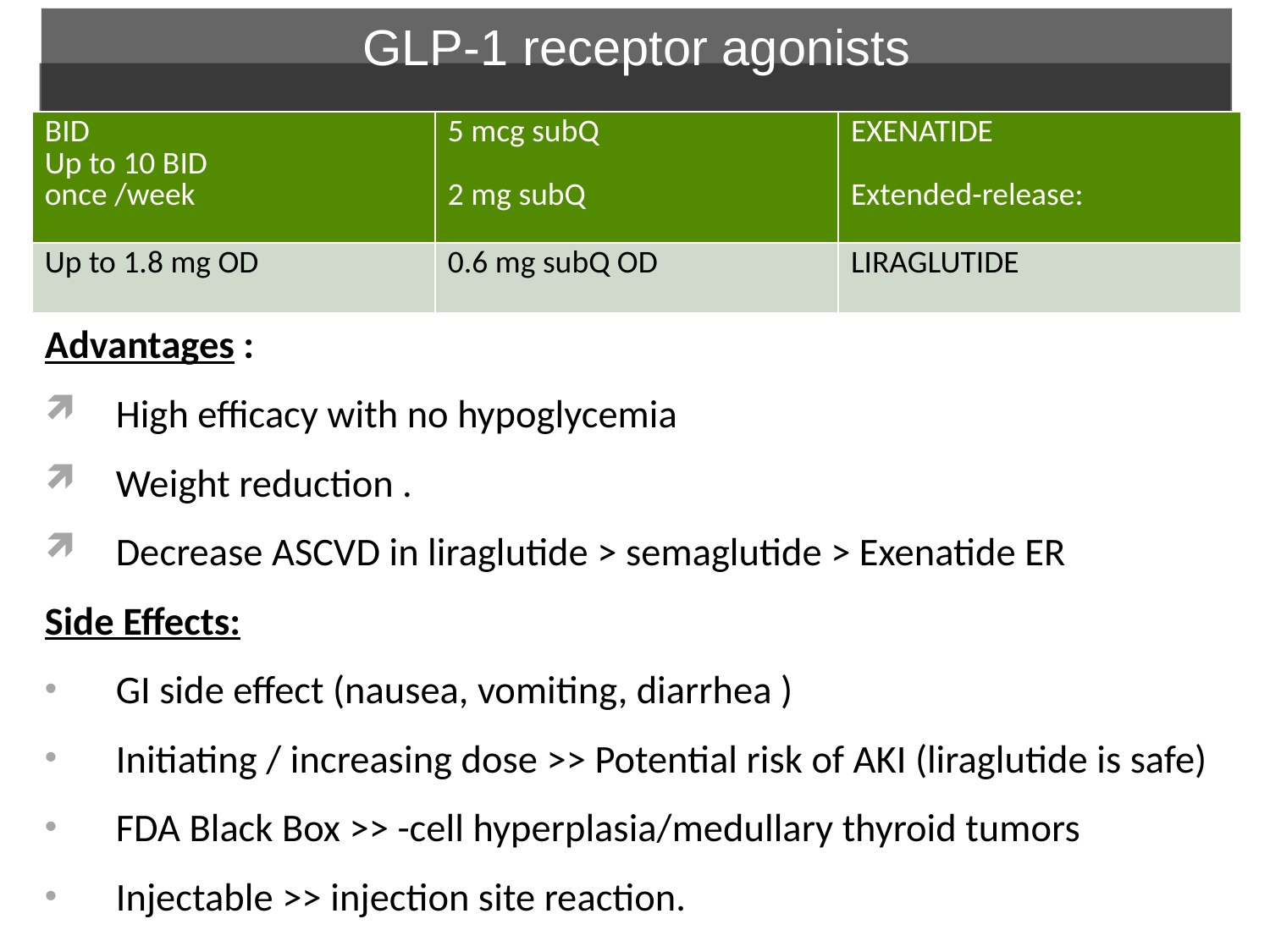

# GLP-1 receptor agonists
| BID Up to 10 BID once /week | 5 mcg subQ 2 mg subQ | EXENATIDE Extended-release: |
| --- | --- | --- |
| Up to 1.8 mg OD | 0.6 mg subQ OD | LIRAGLUTIDE |
Advantages :
High efficacy with no hypoglycemia
Weight reduction .
Decrease ASCVD in liraglutide > semaglutide > Exenatide ER
Side Effects:
GI side effect (nausea, vomiting, diarrhea )
Initiating / increasing dose >> Potential risk of AKI (liraglutide is safe)
FDA Black Box >> -cell hyperplasia/medullary thyroid tumors
Injectable >> injection site reaction.